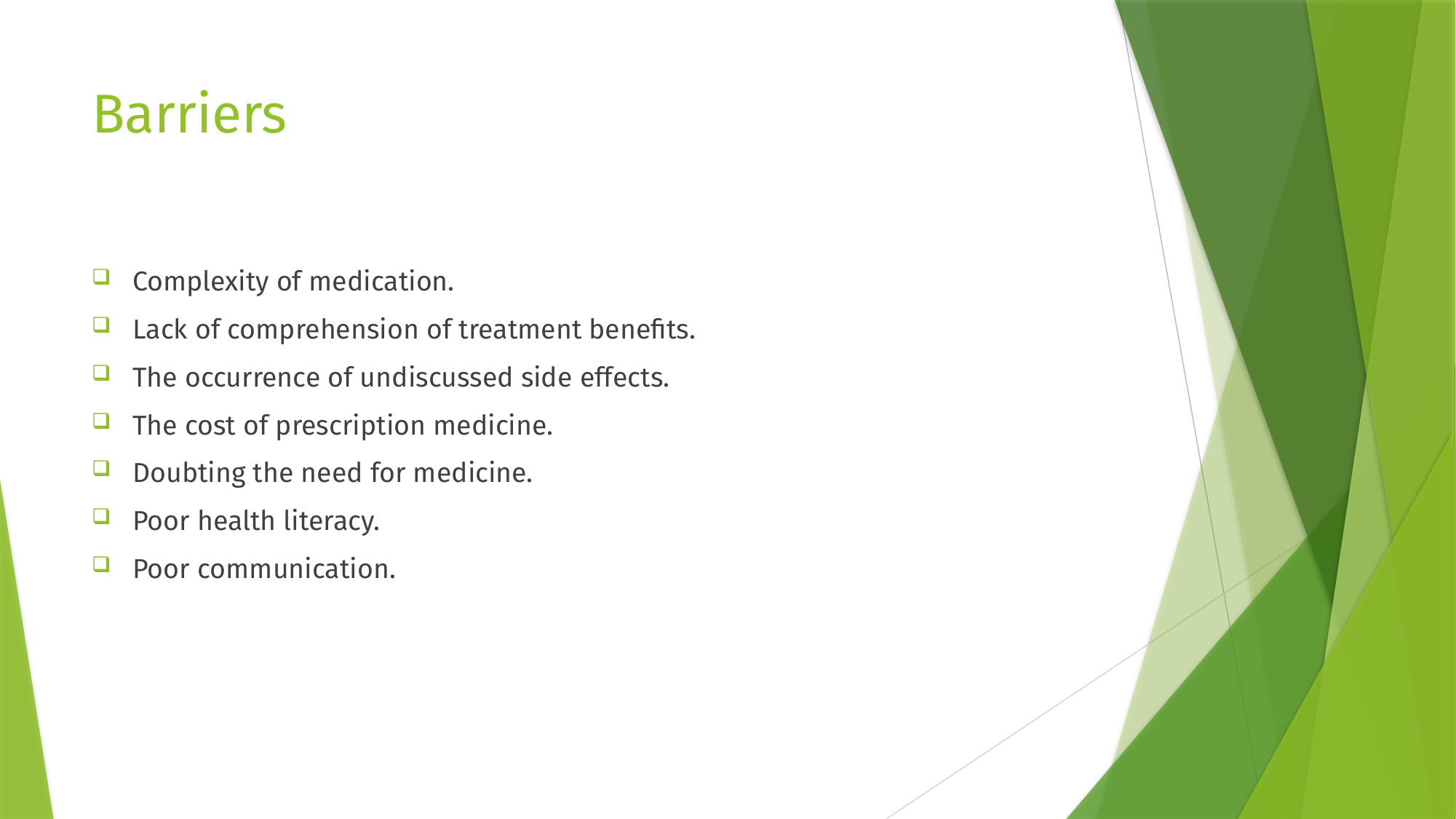

# Barriers
Complexity of medication.
Lack of comprehension of treatment benefits.
The occurrence of undiscussed side effects.
The cost of prescription medicine.
Doubting the need for medicine.
Poor health literacy.
Poor communication.